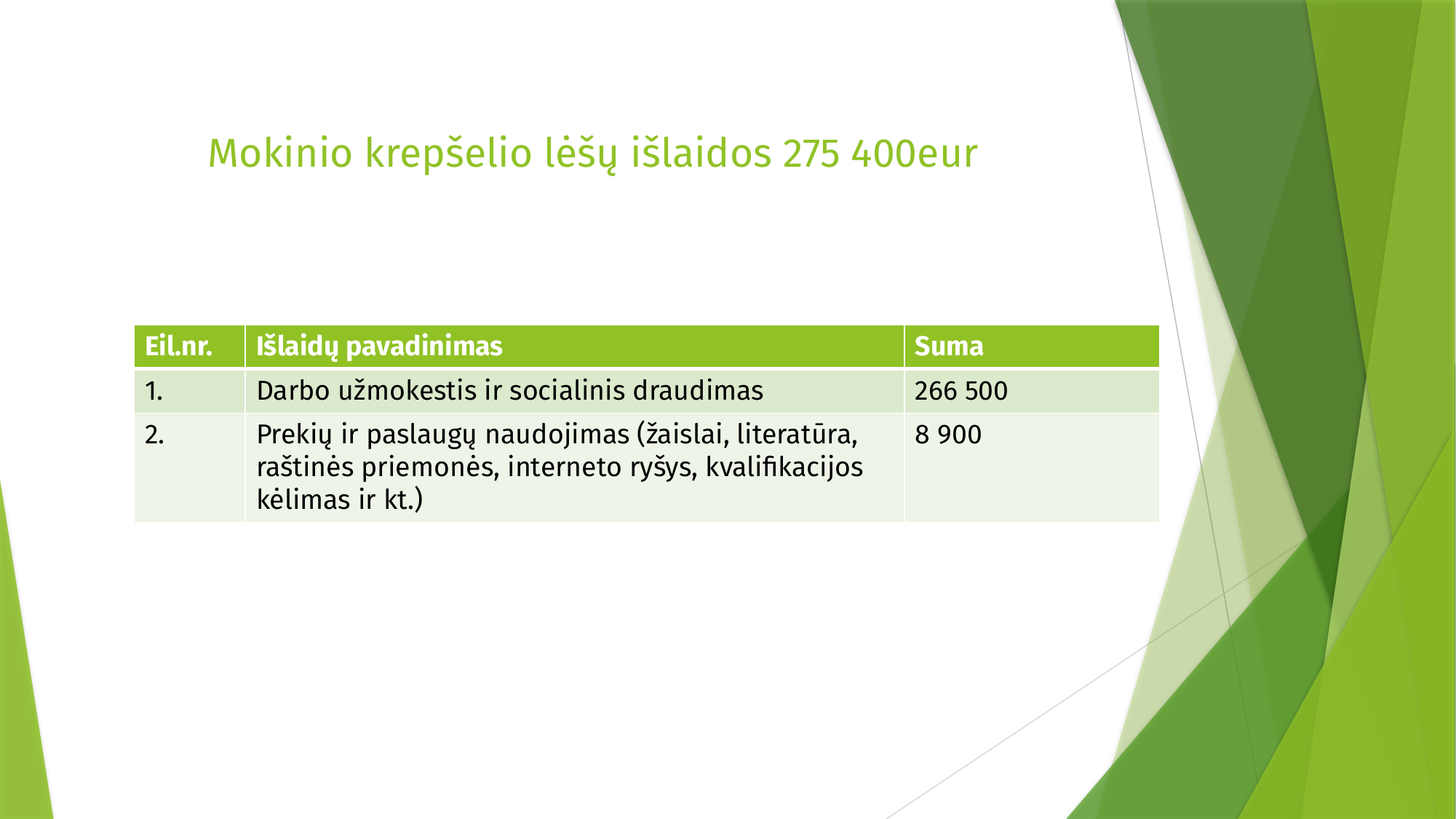

# Mokinio krepšelio lėšų išlaidos 275 400eur
| Eil.nr. | Išlaidų pavadinimas | Suma |
| --- | --- | --- |
| 1. | Darbo užmokestis ir socialinis draudimas | 266 500 |
| 2. | Prekių ir paslaugų naudojimas (žaislai, literatūra, raštinės priemonės, interneto ryšys, kvalifikacijos kėlimas ir kt.) | 8 900 |